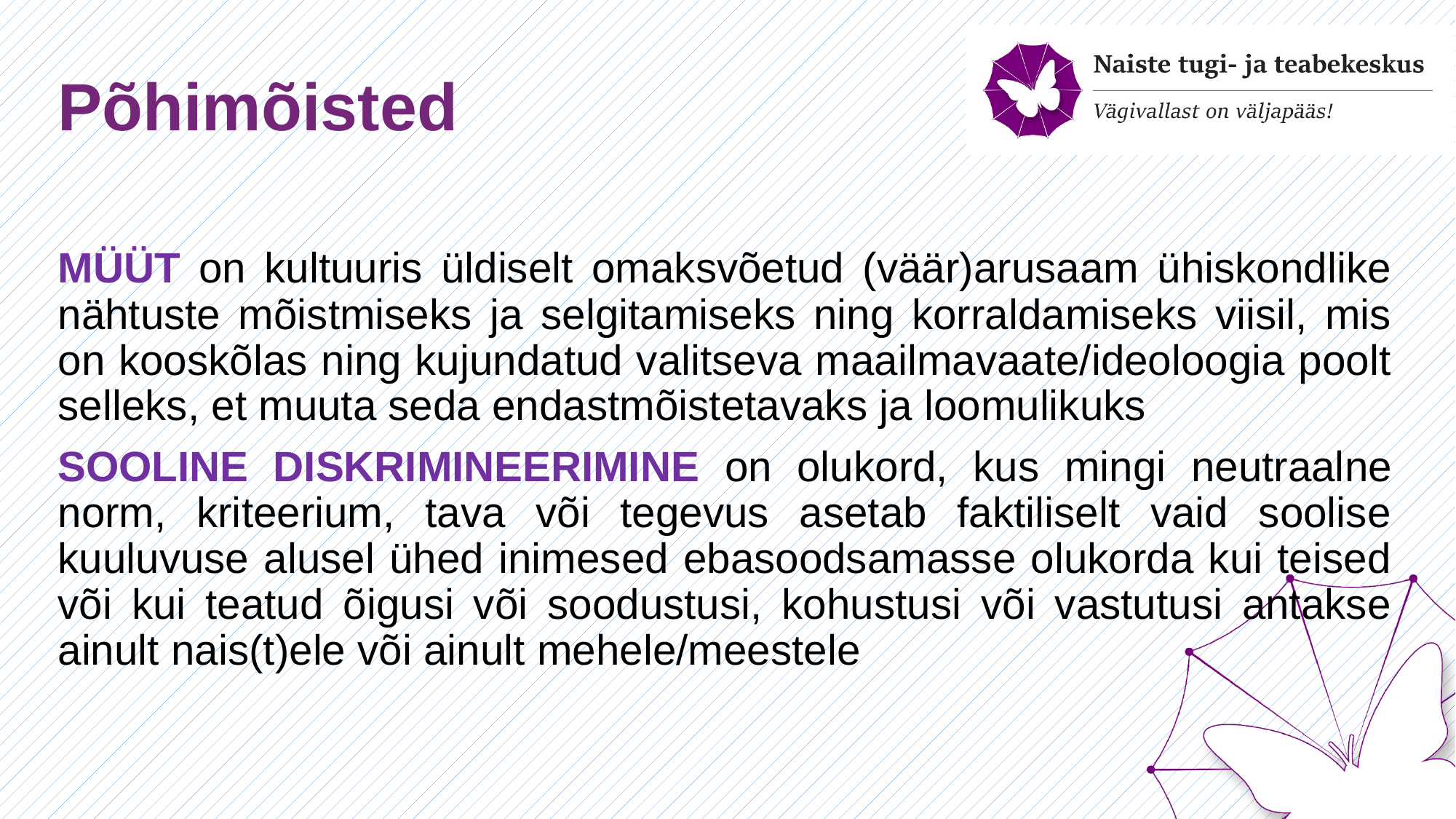

# Põhimõisted
MÜÜT on kultuuris üldiselt omaksvõetud (väär)arusaam ühiskondlike nähtuste mõistmiseks ja selgitamiseks ning korraldamiseks viisil, mis on kooskõlas ning kujundatud valitseva maailmavaate/ideoloogia poolt selleks, et muuta seda endastmõistetavaks ja loomulikuks
SOOLINE DISKRIMINEERIMINE on olukord, kus mingi neutraalne norm, kriteerium, tava või tegevus asetab faktiliselt vaid soolise kuuluvuse alusel ühed inimesed ebasoodsamasse olukorda kui teised või kui teatud õigusi või soodustusi, kohustusi või vastutusi antakse ainult nais(t)ele või ainult mehele/meestele